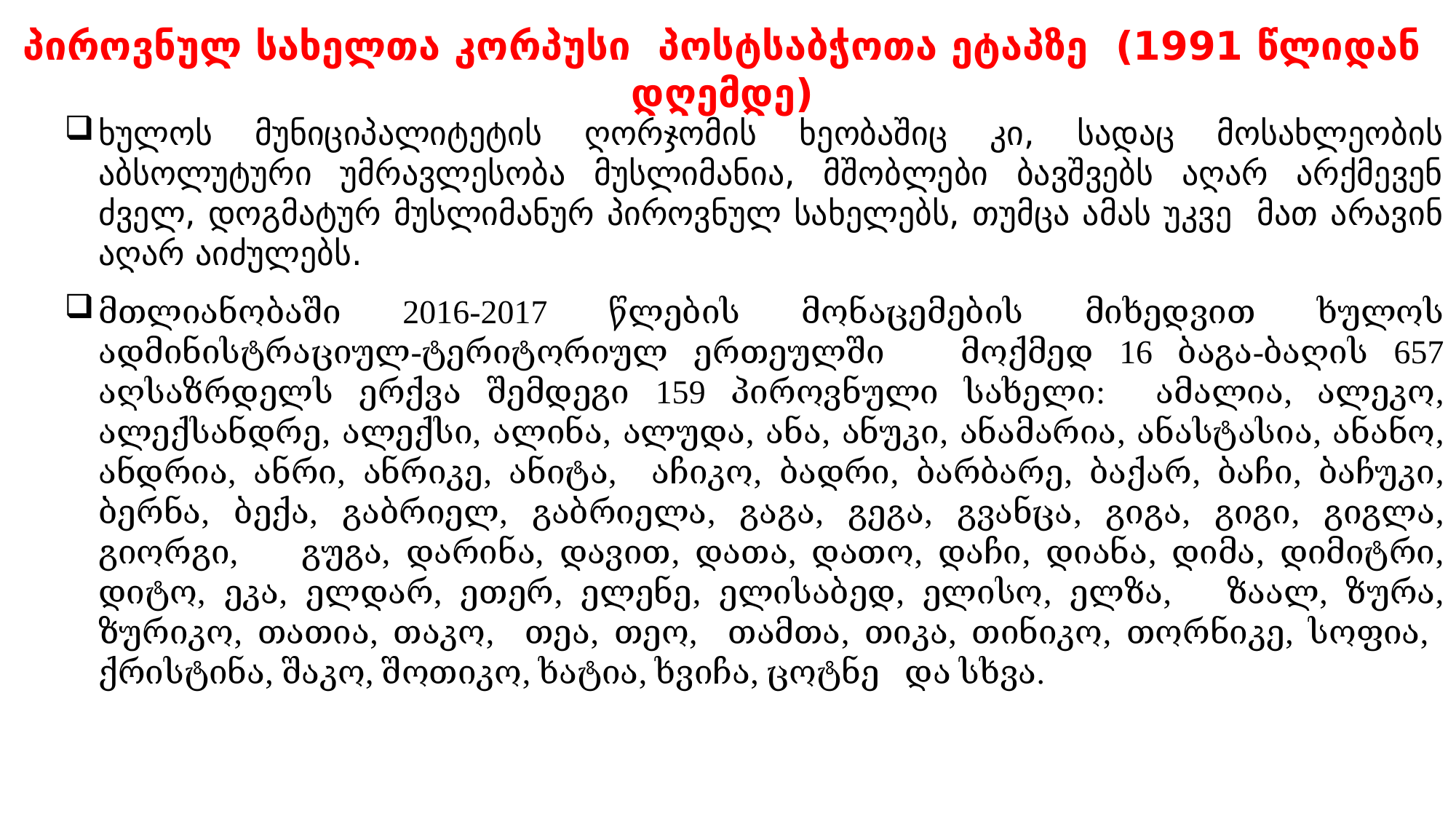

პიროვნულ სახელთა კორპუსი  პოსტსაბჭოთა ეტაპზე  (1991 წლიდან დღემდე)
ხულოს მუნიციპალიტეტის ღორჯომის ხეობაშიც კი, სადაც მოსახლეობის აბსოლუტური უმრავლესობა მუსლიმანია, მშობლები ბავშვებს აღარ არქმევენ ძველ, დოგმატურ მუსლიმანურ პიროვნულ სახელებს, თუმცა ამას უკვე  მათ არავინ აღარ აიძულებს.
მთლიანობაში 2016-2017 წლების მონაცემების მიხედვით ხულოს ადმინისტრაციულ-ტერიტორიულ ერთეულში   მოქმედ 16 ბაგა-ბაღის 657 აღსაზრდელს ერქვა შემდეგი 159 პიროვნული სახელი:  ამალია, ალეკო, ალექსანდრე, ალექსი, ალინა, ალუდა, ანა, ანუკი, ანამარია, ანასტასია, ანანო, ანდრია, ანრი, ანრიკე, ანიტა,  აჩიკო, ბადრი, ბარბარე, ბაქარ, ბაჩი, ბაჩუკი, ბერნა, ბექა, გაბრიელ, გაბრიელა, გაგა, გეგა, გვანცა, გიგა, გიგი, გიგლა, გიორგი,    გუგა, დარინა, დავით, დათა, დათო, დაჩი, დიანა, დიმა, დიმიტრი, დიტო, ეკა, ელდარ, ეთერ, ელენე, ელისაბედ, ელისო, ელზა,   ზაალ, ზურა, ზურიკო, თათია, თაკო,  თეა, თეო,  თამთა, თიკა, თინიკო, თორნიკე, სოფია,  ქრისტინა, შაკო, შოთიკო, ხატია, ხვიჩა, ცოტნე   და სხვა.